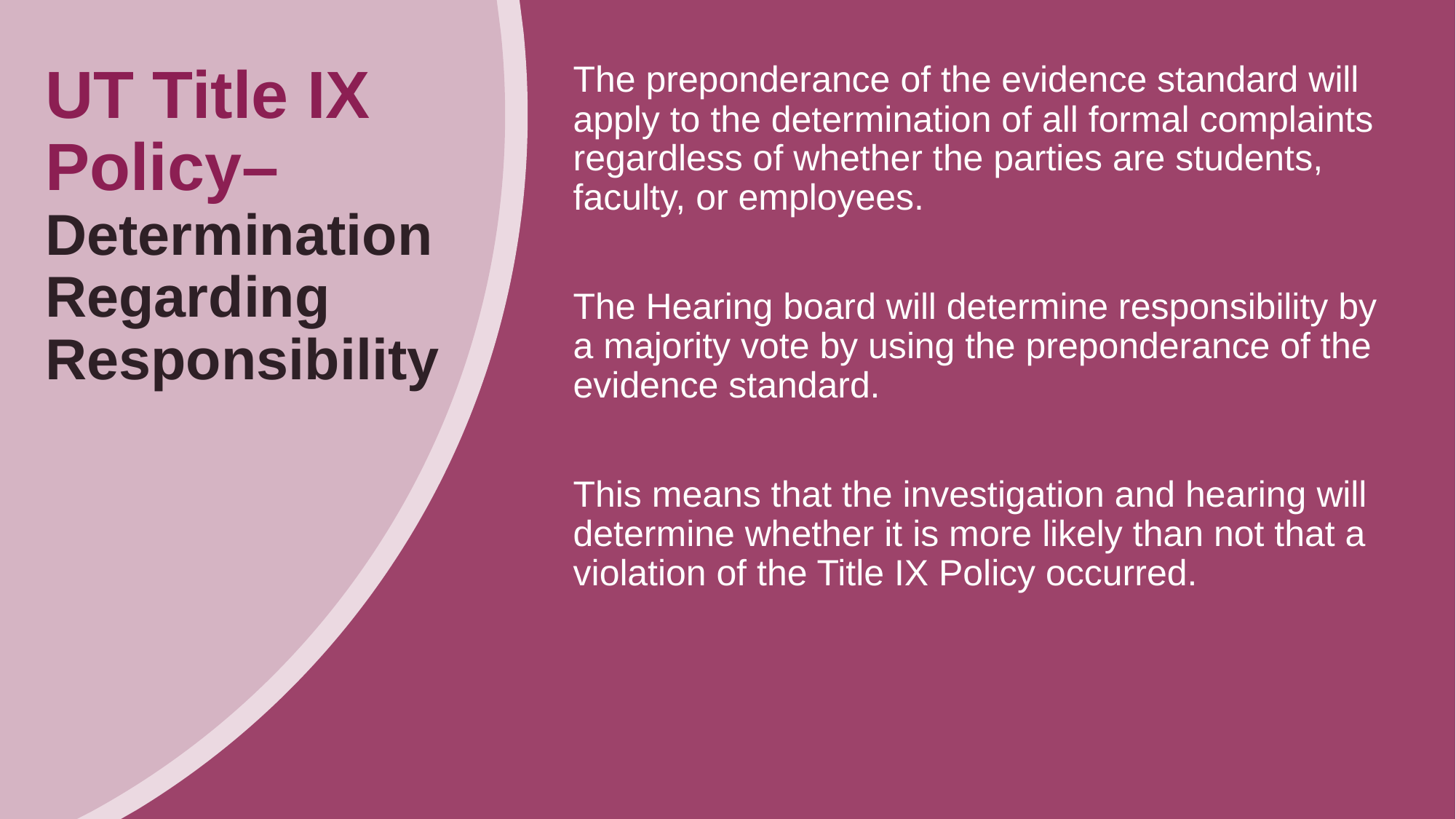

# UT Title IX Policy– Determination Regarding Responsibility
The preponderance of the evidence standard will apply to the determination of all formal complaints regardless of whether the parties are students, faculty, or employees.

The Hearing board will determine responsibility by a majority vote by using the preponderance of the evidence standard.

This means that the investigation and hearing will determine whether it is more likely than not that a violation of the Title IX Policy occurred.